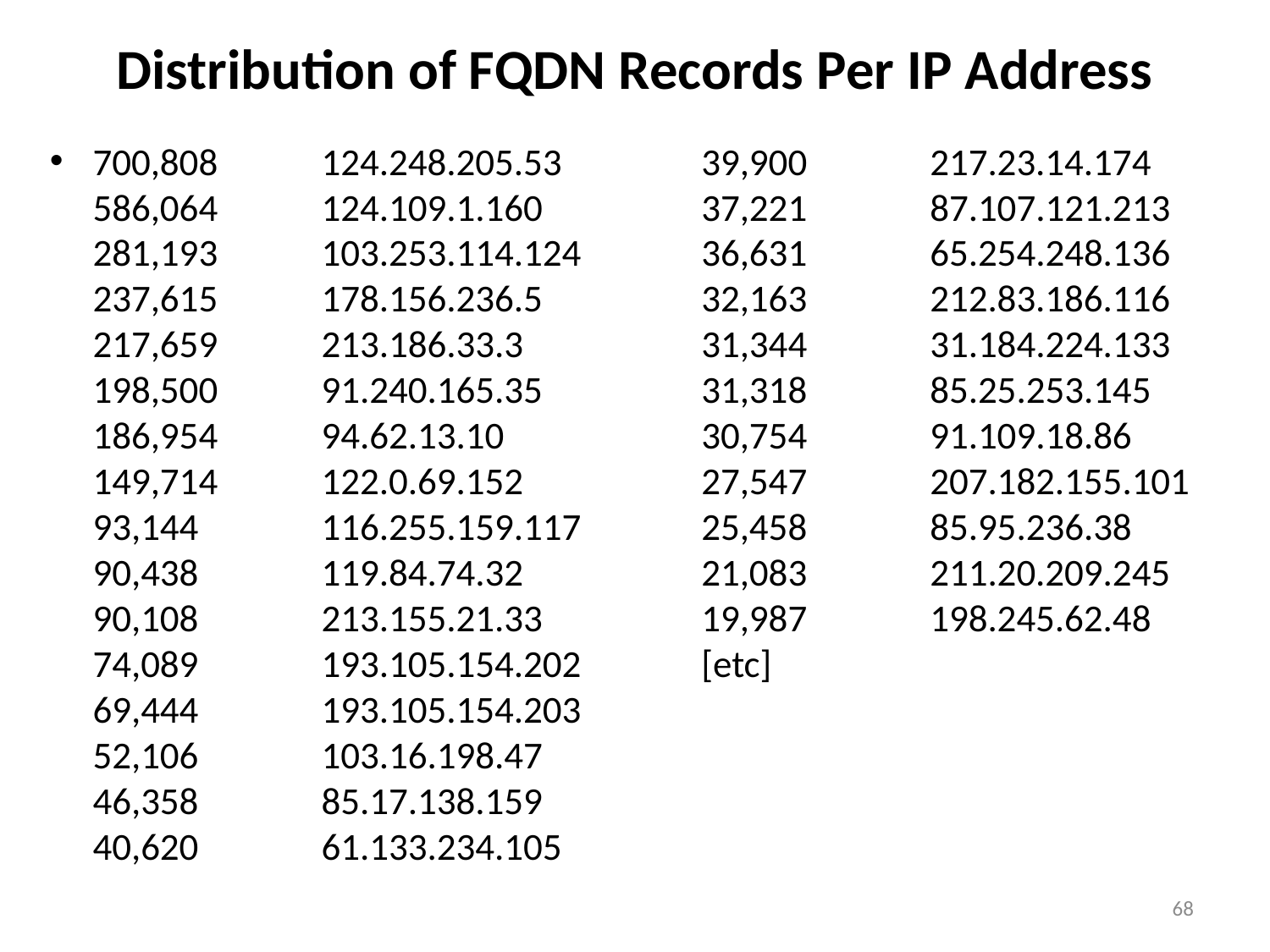

# Distribution of FQDN Records Per IP Address
700,808 	124.248.205.53
586,064 	124.109.1.160
281,193 	103.253.114.124
237,615 	178.156.236.5
217,659 	213.186.33.3
198,500 	91.240.165.35
186,954 	94.62.13.10
149,714 	122.0.69.152
93,144 		116.255.159.117
90,438 		119.84.74.32
90,108 		213.155.21.33
74,089 		193.105.154.202
69,444 		193.105.154.203
52,106 		103.16.198.47
46,358 	85.17.138.159
40,620 	61.133.234.105
39,900 	217.23.14.174
37,221 	87.107.121.213
36,631 	65.254.248.136
32,163 	212.83.186.116
31,344 	31.184.224.133
31,318 	85.25.253.145
30,754 	91.109.18.86
27,547 	207.182.155.101
25,458 	85.95.236.38
21,083 	211.20.209.245
19,987 	198.245.62.48
[etc]
68